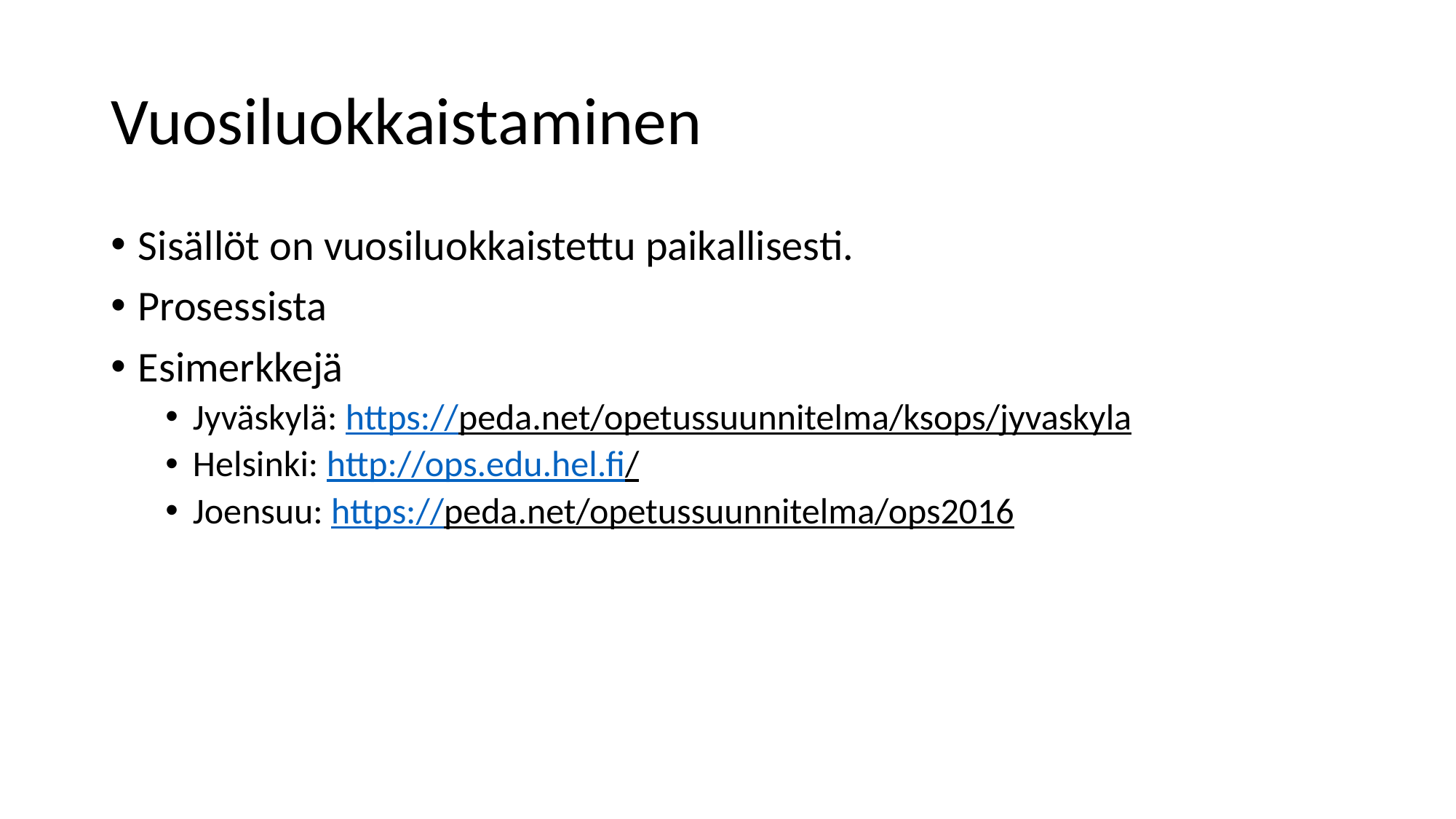

# Vuosiluokkaistaminen
Sisällöt on vuosiluokkaistettu paikallisesti.
Prosessista
Esimerkkejä
Jyväskylä: https://peda.net/opetussuunnitelma/ksops/jyvaskyla
Helsinki: http://ops.edu.hel.fi/
Joensuu: https://peda.net/opetussuunnitelma/ops2016